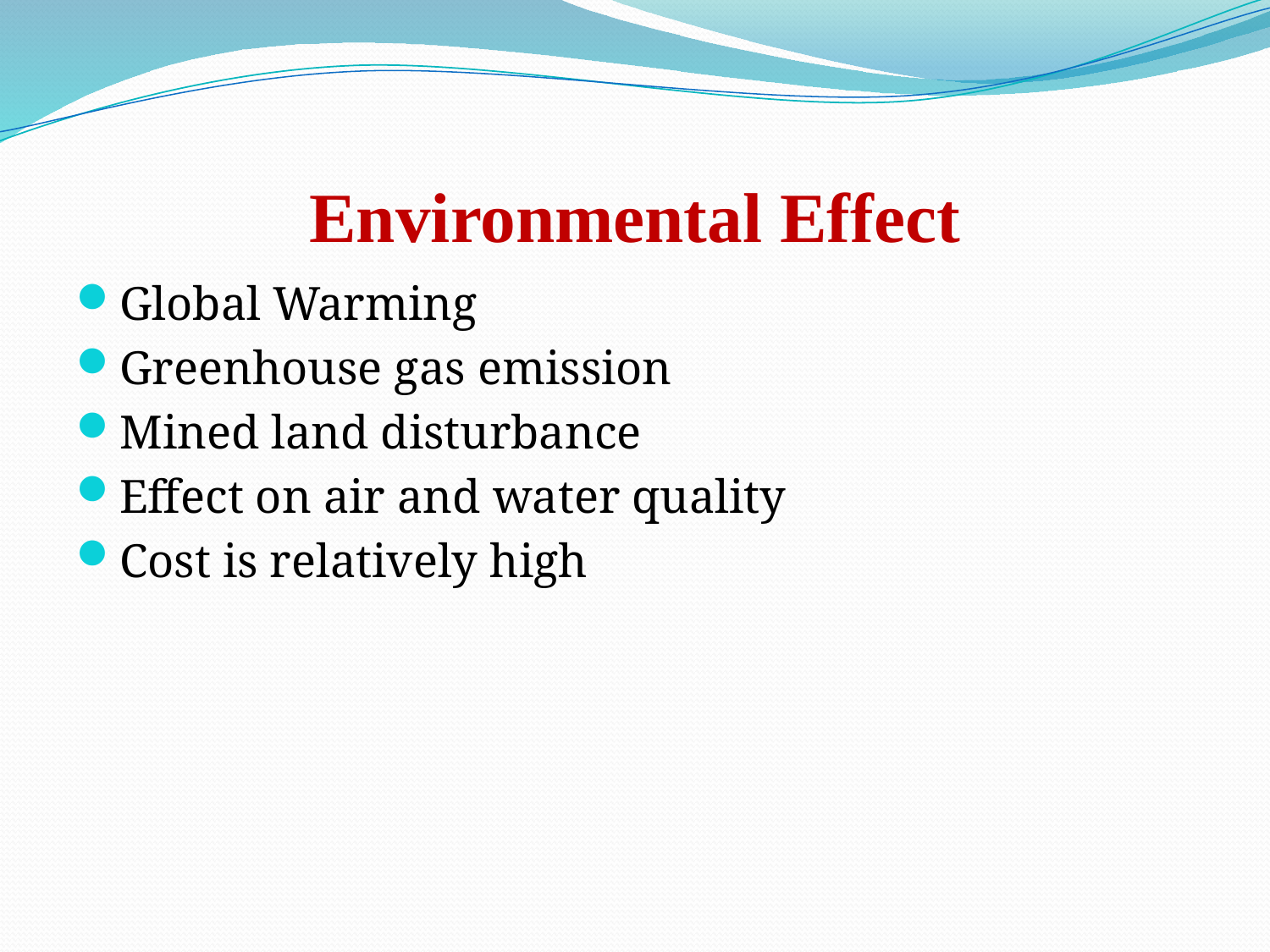

# Environmental Effect
Global Warming
Greenhouse gas emission
Mined land disturbance
Effect on air and water quality
Cost is relatively high